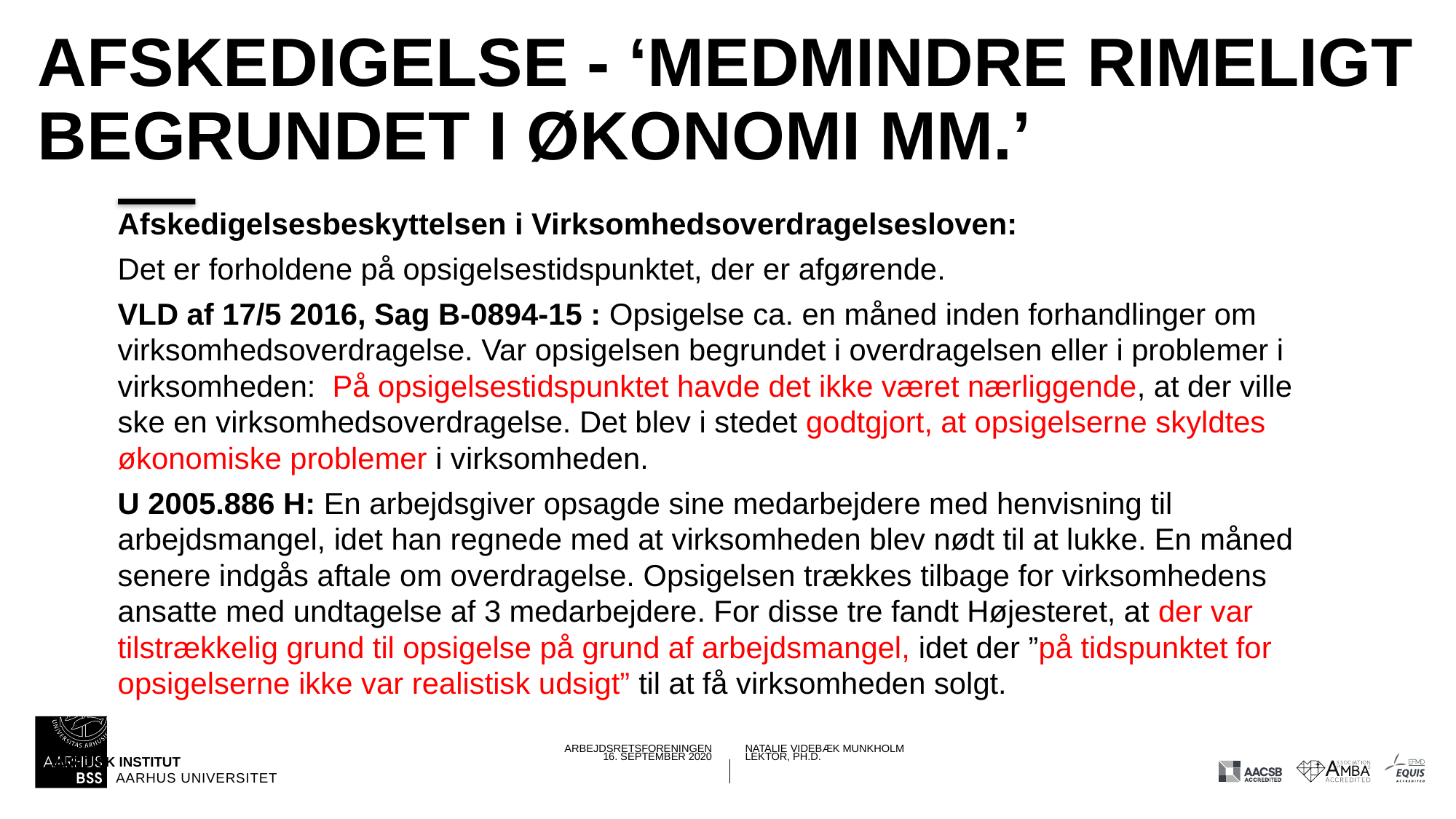

# Afskedigelse - ‘medmindre rimeligt begrundet I økonomi mm.’
Afskedigelsesbeskyttelsen i Virksomhedsoverdragelsesloven:
Det er forholdene på opsigelsestidspunktet, der er afgørende.
VLD af 17/5 2016, Sag B-0894-15 : Opsigelse ca. en måned inden forhandlinger om virksomhedsoverdragelse. Var opsigelsen begrundet i overdragelsen eller i problemer i virksomheden:  På opsigelsestidspunktet havde det ikke været nærliggende, at der ville ske en virksomhedsoverdragelse. Det blev i stedet godtgjort, at opsigelserne skyldtes økonomiske problemer i virksomheden.
U 2005.886 H: En arbejdsgiver opsagde sine medarbejdere med henvisning til arbejdsmangel, idet han regnede med at virksomheden blev nødt til at lukke. En måned senere indgås aftale om overdragelse. Opsigelsen trækkes tilbage for virksomhedens ansatte med undtagelse af 3 medarbejdere. For disse tre fandt Højesteret, at der var tilstrækkelig grund til opsigelse på grund af arbejdsmangel, idet der ”på tidspunktet for opsigelserne ikke var realistisk udsigt” til at få virksomheden solgt.

16.09.202016-09-2020